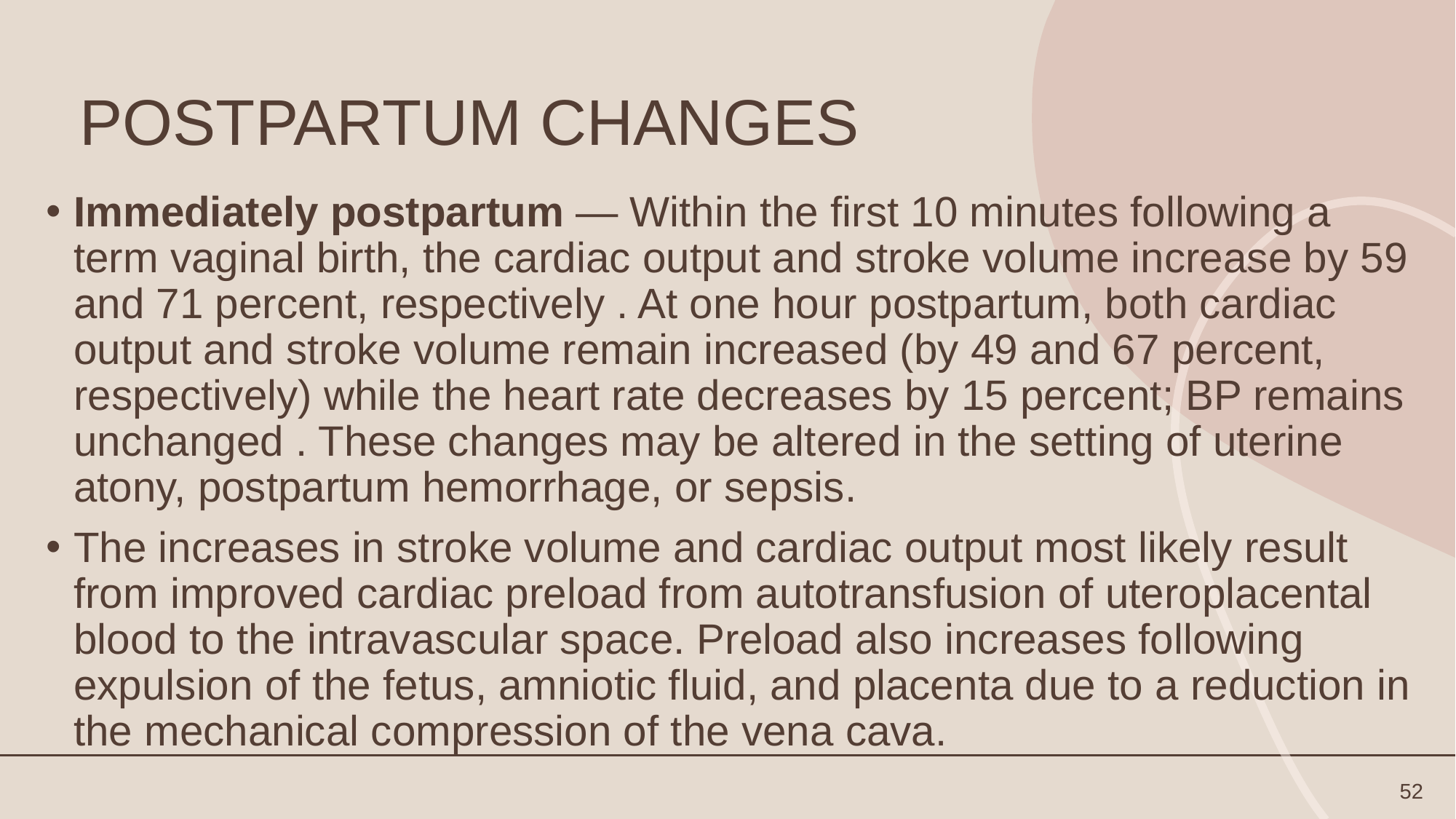

# POSTPARTUM CHANGES
Immediately postpartum — Within the first 10 minutes following a term vaginal birth, the cardiac output and stroke volume increase by 59 and 71 percent, respectively . At one hour postpartum, both cardiac output and stroke volume remain increased (by 49 and 67 percent, respectively) while the heart rate decreases by 15 percent; BP remains unchanged . These changes may be altered in the setting of uterine atony, postpartum hemorrhage, or sepsis.
The increases in stroke volume and cardiac output most likely result from improved cardiac preload from autotransfusion of uteroplacental blood to the intravascular space. Preload also increases following expulsion of the fetus, amniotic fluid, and placenta due to a reduction in the mechanical compression of the vena cava.
52